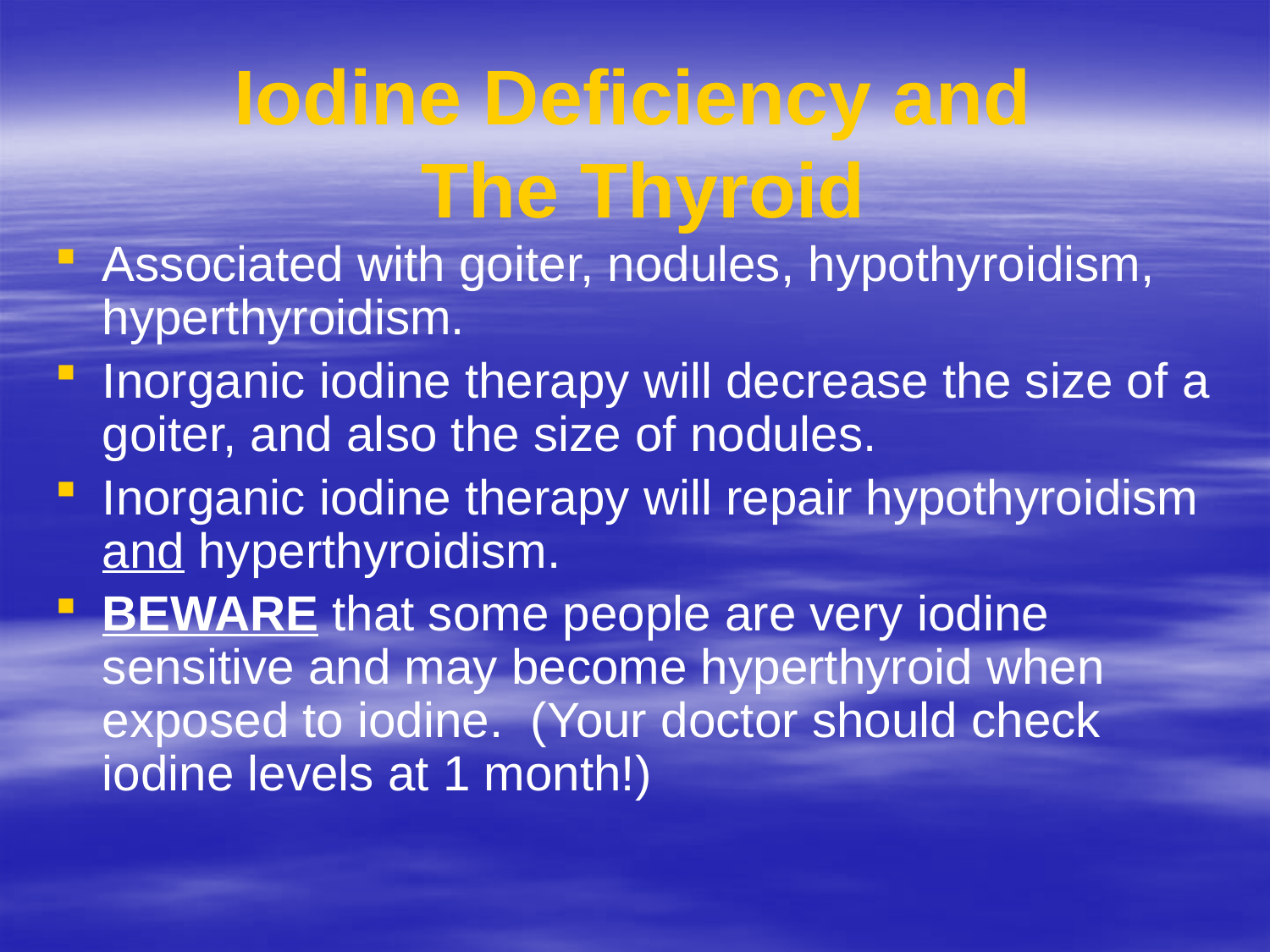

# Iodine Deficiency and The Thyroid
Associated with goiter, nodules, hypothyroidism, hyperthyroidism.
Inorganic iodine therapy will decrease the size of a goiter, and also the size of nodules.
Inorganic iodine therapy will repair hypothyroidism and hyperthyroidism.
BEWARE that some people are very iodine sensitive and may become hyperthyroid when exposed to iodine.  (Your doctor should check iodine levels at 1 month!)